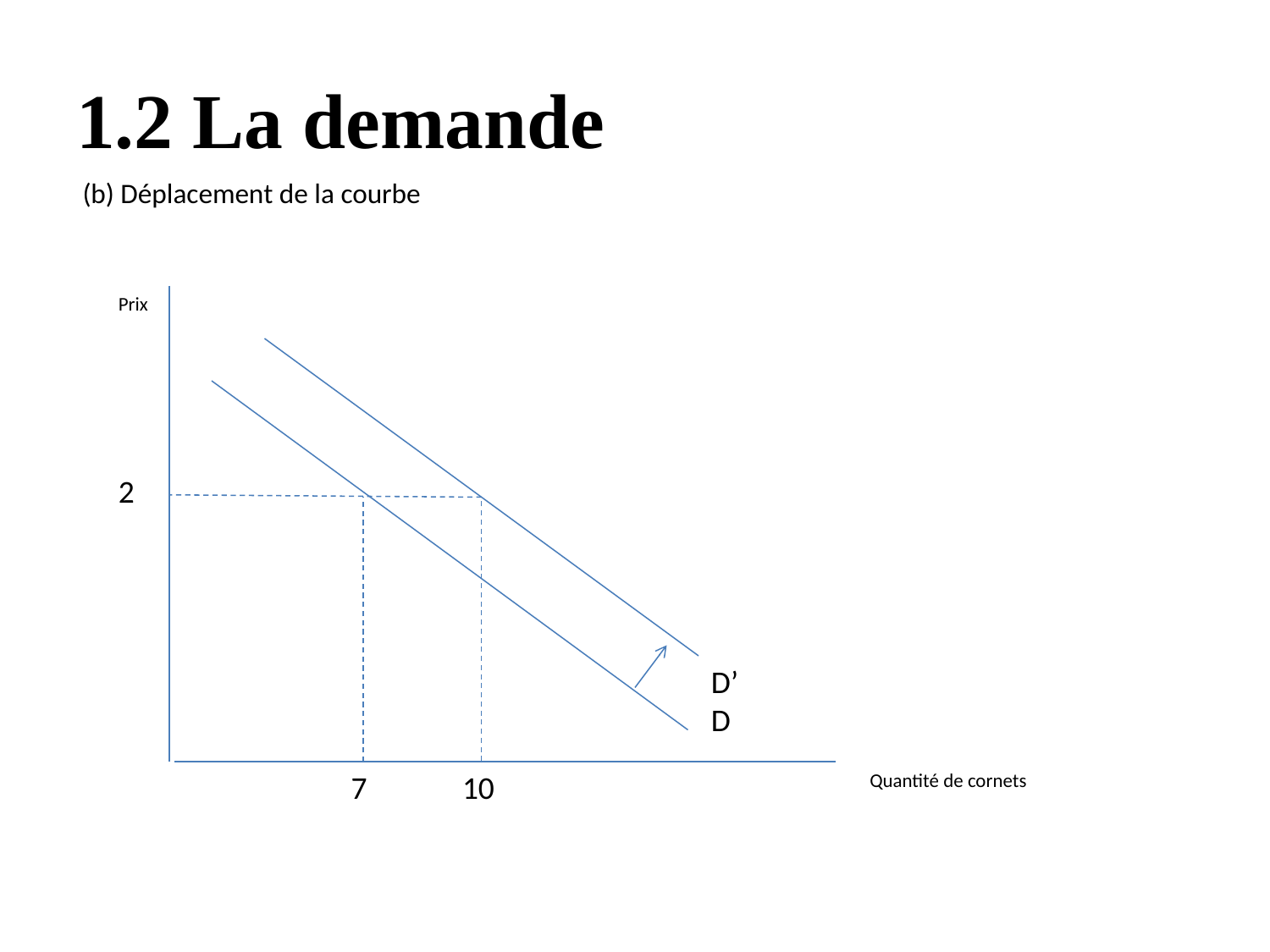

# 1.2 La demande
 (b) Déplacement de la courbe
Prix

2
D’
D

7
Quantité de cornets
10